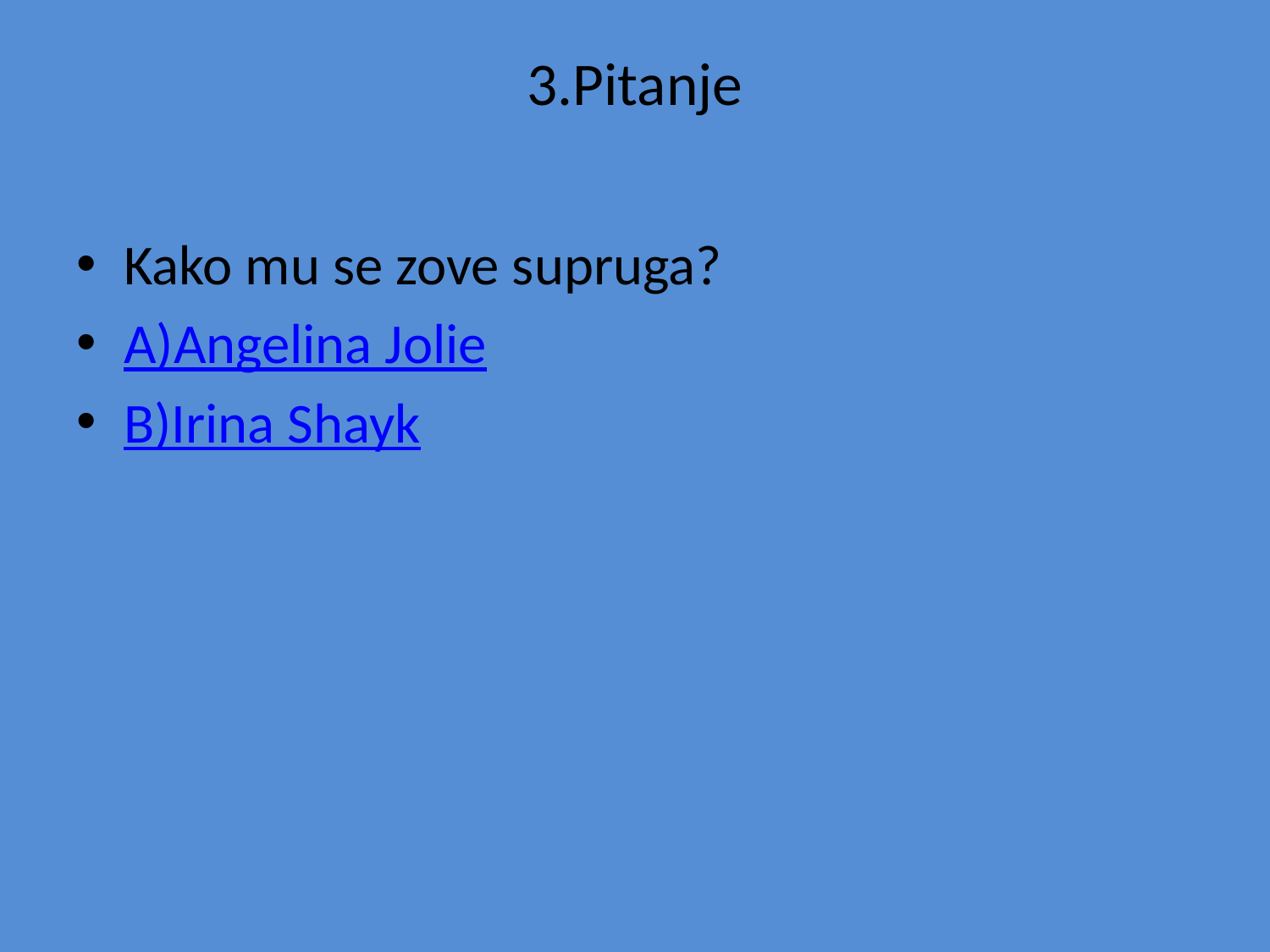

# 3.Pitanje
Kako mu se zove supruga?
A)Angelina Jolie
B)Irina Shayk